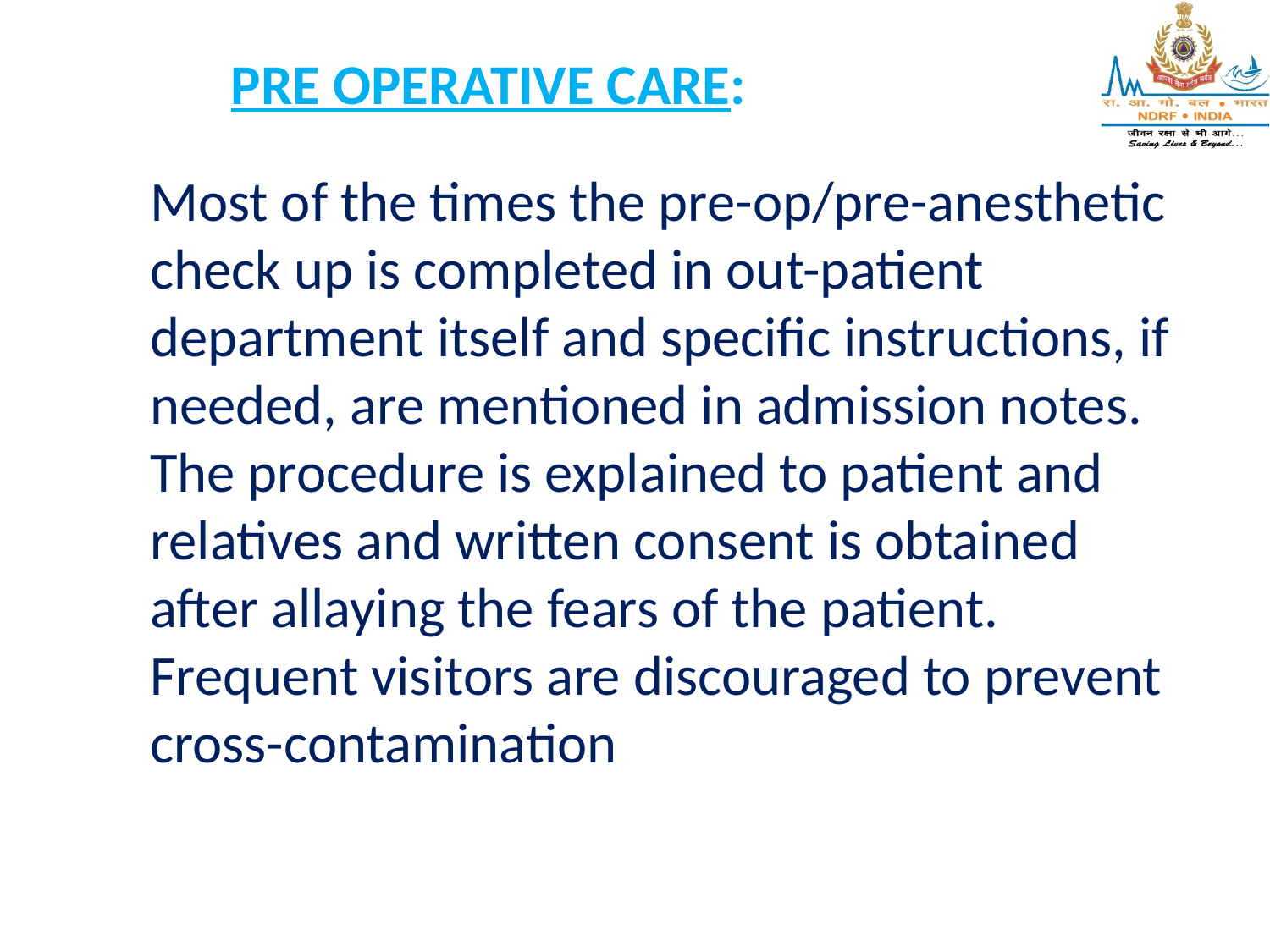

PRE OPERATIVE CARE:
Most of the times the pre-op/pre-anesthetic check up is completed in out-patient department itself and specific instructions, if needed, are mentioned in admission notes.
The procedure is explained to patient and relatives and written consent is obtained after allaying the fears of the patient.
Frequent visitors are discouraged to prevent cross-contamination